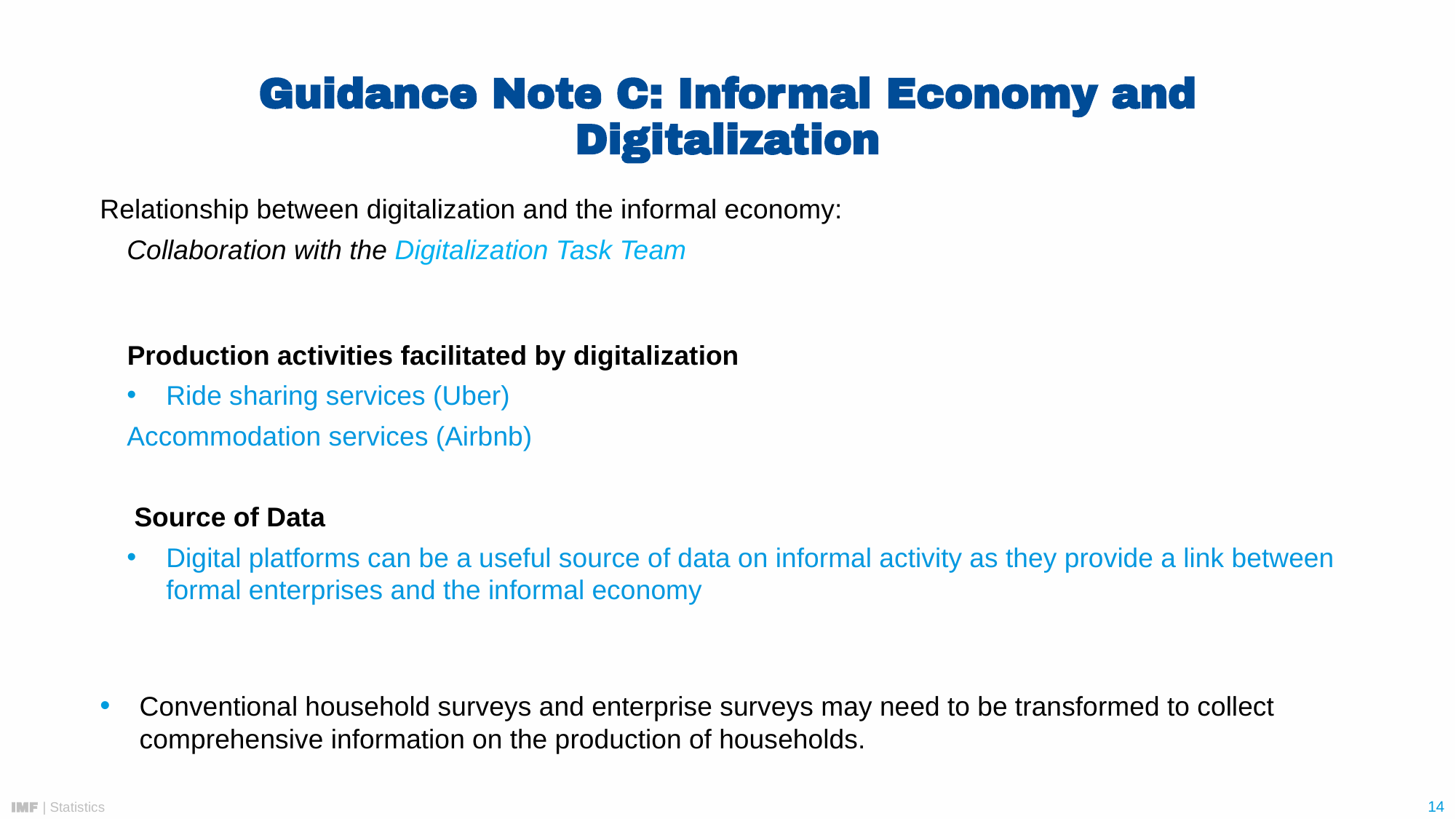

# Guidance Note C: Informal Economy and Digitalization
Relationship between digitalization and the informal economy:
Collaboration with the Digitalization Task Team

Production activities facilitated by digitalization
Ride sharing services (Uber)
Accommodation services (Airbnb)

 Source of Data
Digital platforms can be a useful source of data on informal activity as they provide a link between formal enterprises and the informal economy

Conventional household surveys and enterprise surveys may need to be transformed to collect comprehensive information on the production of households.